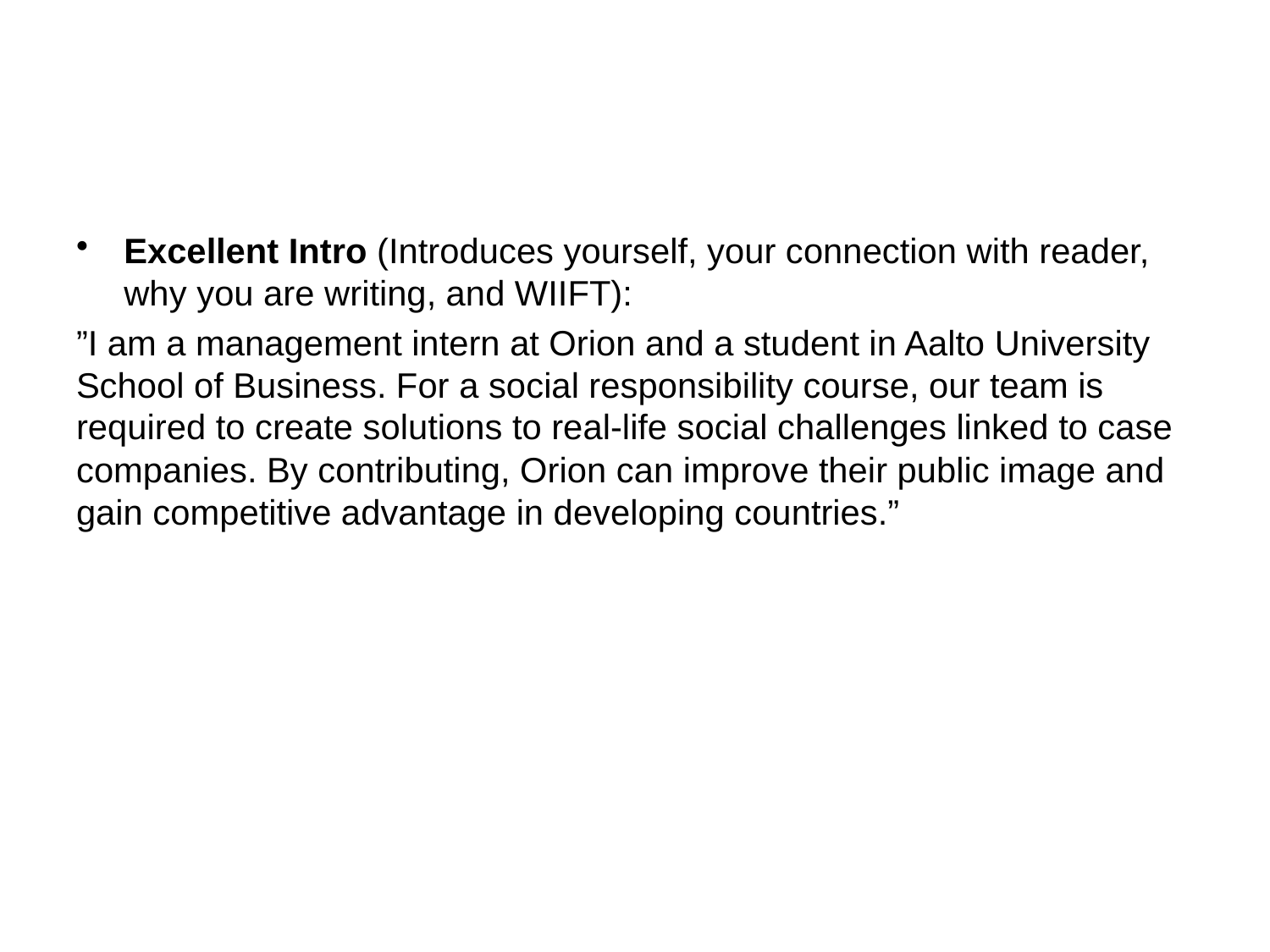

#
Excellent Intro (Introduces yourself, your connection with reader, why you are writing, and WIIFT):
”I am a management intern at Orion and a student in Aalto University School of Business. For a social responsibility course, our team is required to create solutions to real-life social challenges linked to case companies. By contributing, Orion can improve their public image and gain competitive advantage in developing countries.”